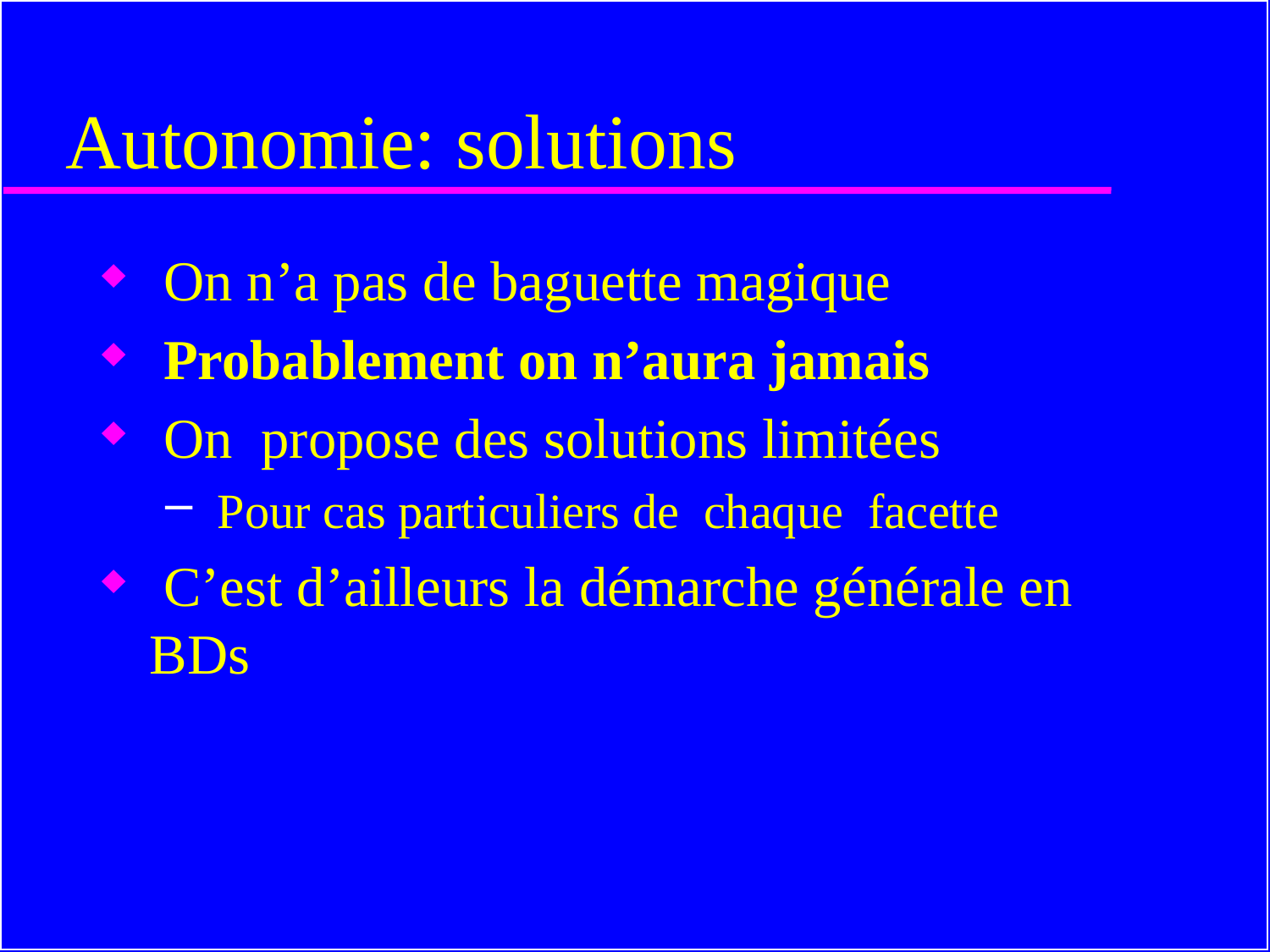

# Autonomie: solutions
 On n’a pas de baguette magique
 Probablement on n’aura jamais
 On  propose des solutions limitées
 Pour cas particuliers de  chaque  facette
 C’est d’ailleurs la démarche générale en BDs